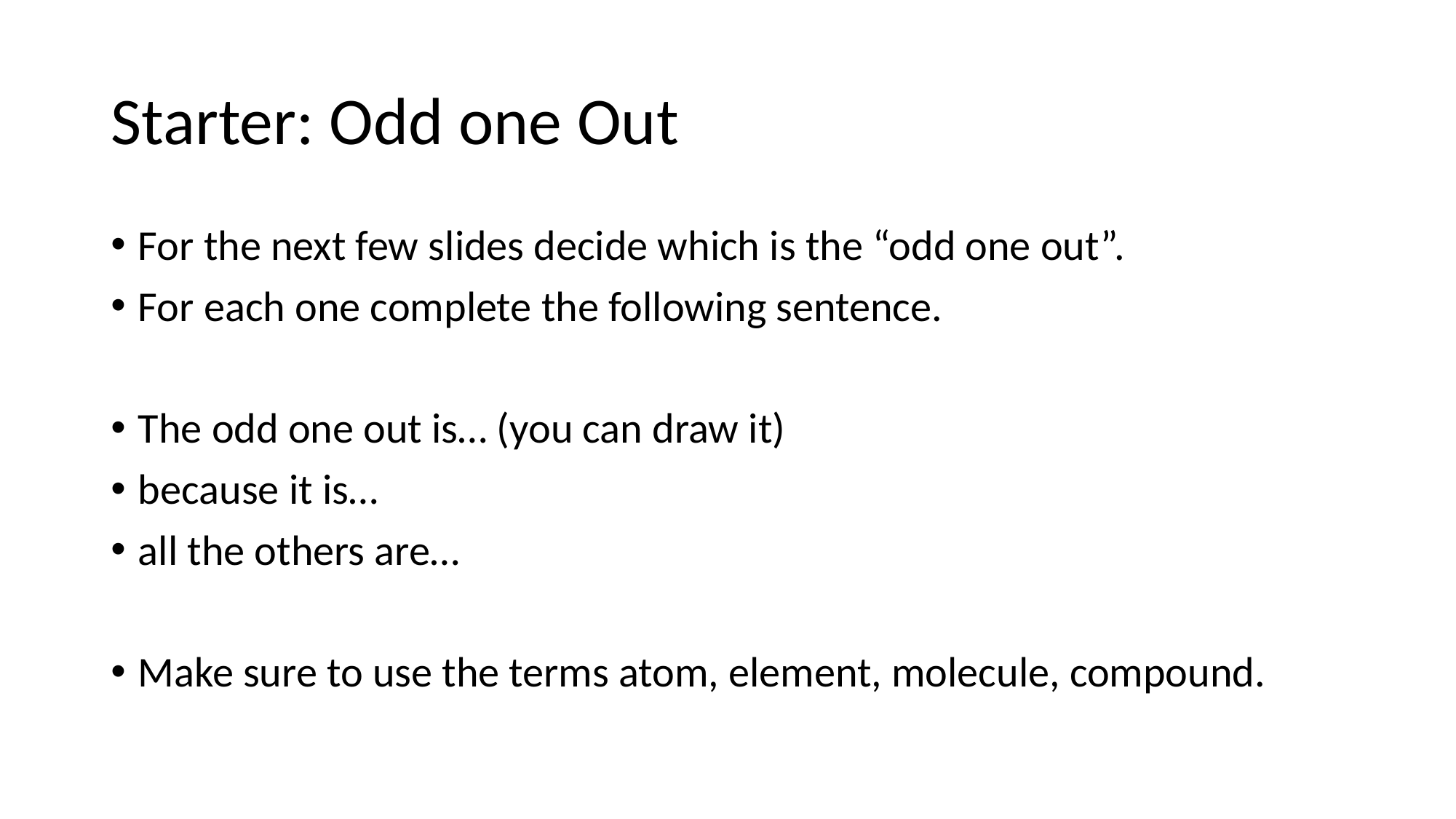

# Starter: Odd one Out
For the next few slides decide which is the “odd one out”.
For each one complete the following sentence.

The odd one out is… (you can draw it)
because it is…
all the others are…

Make sure to use the terms atom, element, molecule, compound.